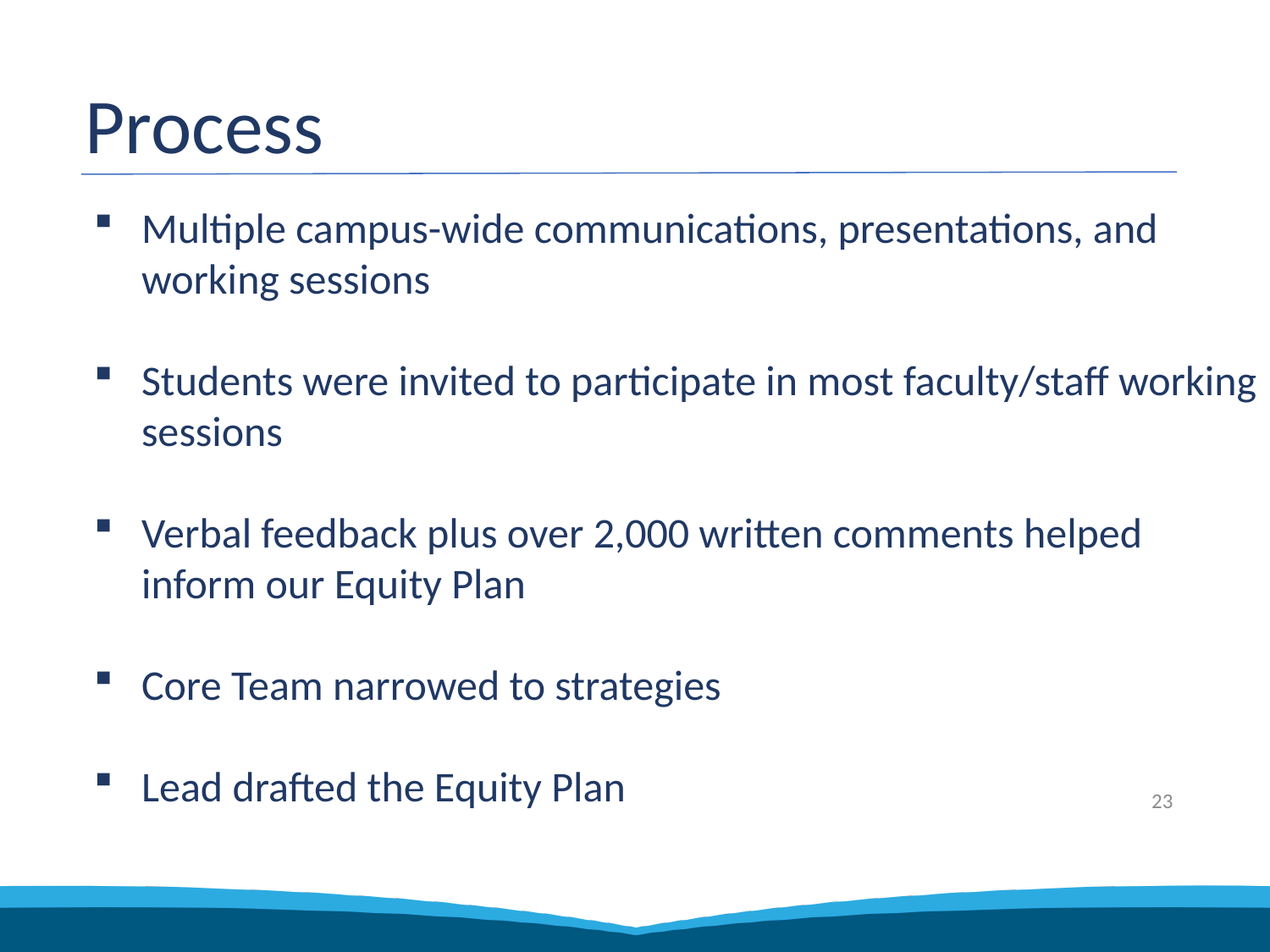

# Process
Multiple campus-wide communications, presentations, and working sessions

Students were invited to participate in most faculty/staff working sessions

Verbal feedback plus over 2,000 written comments helped inform our Equity Plan

Core Team narrowed to strategies

Lead drafted the Equity Plan

23